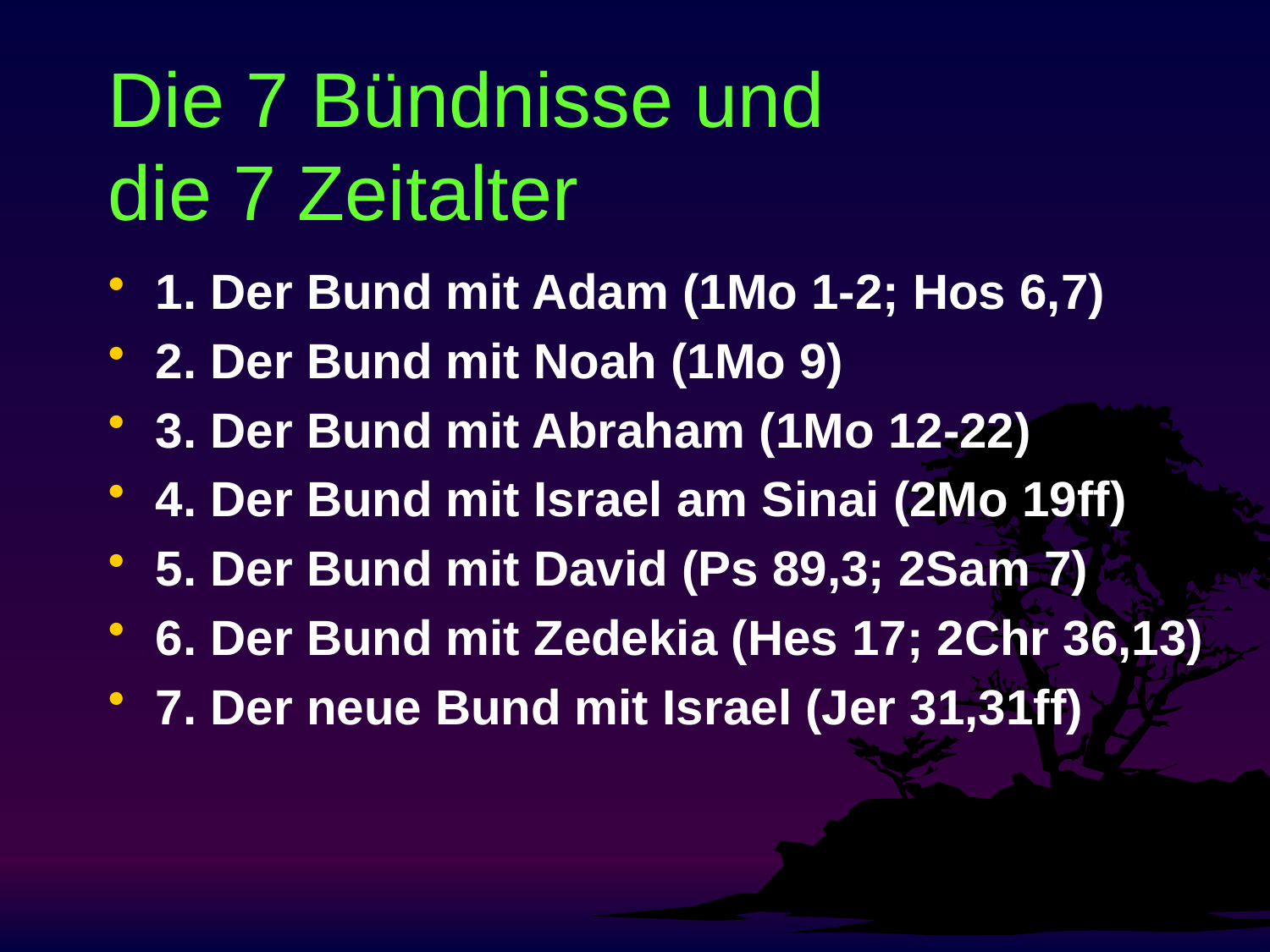

# Die 7 Bündnisse und die 7 Zeitalter
1. Der Bund mit Adam (1Mo 1-2; Hos 6,7)
2. Der Bund mit Noah (1Mo 9)
3. Der Bund mit Abraham (1Mo 12-22)
4. Der Bund mit Israel am Sinai (2Mo 19ff)
5. Der Bund mit David (Ps 89,3; 2Sam 7)
6. Der Bund mit Zedekia (Hes 17; 2Chr 36,13)
7. Der neue Bund mit Israel (Jer 31,31ff)